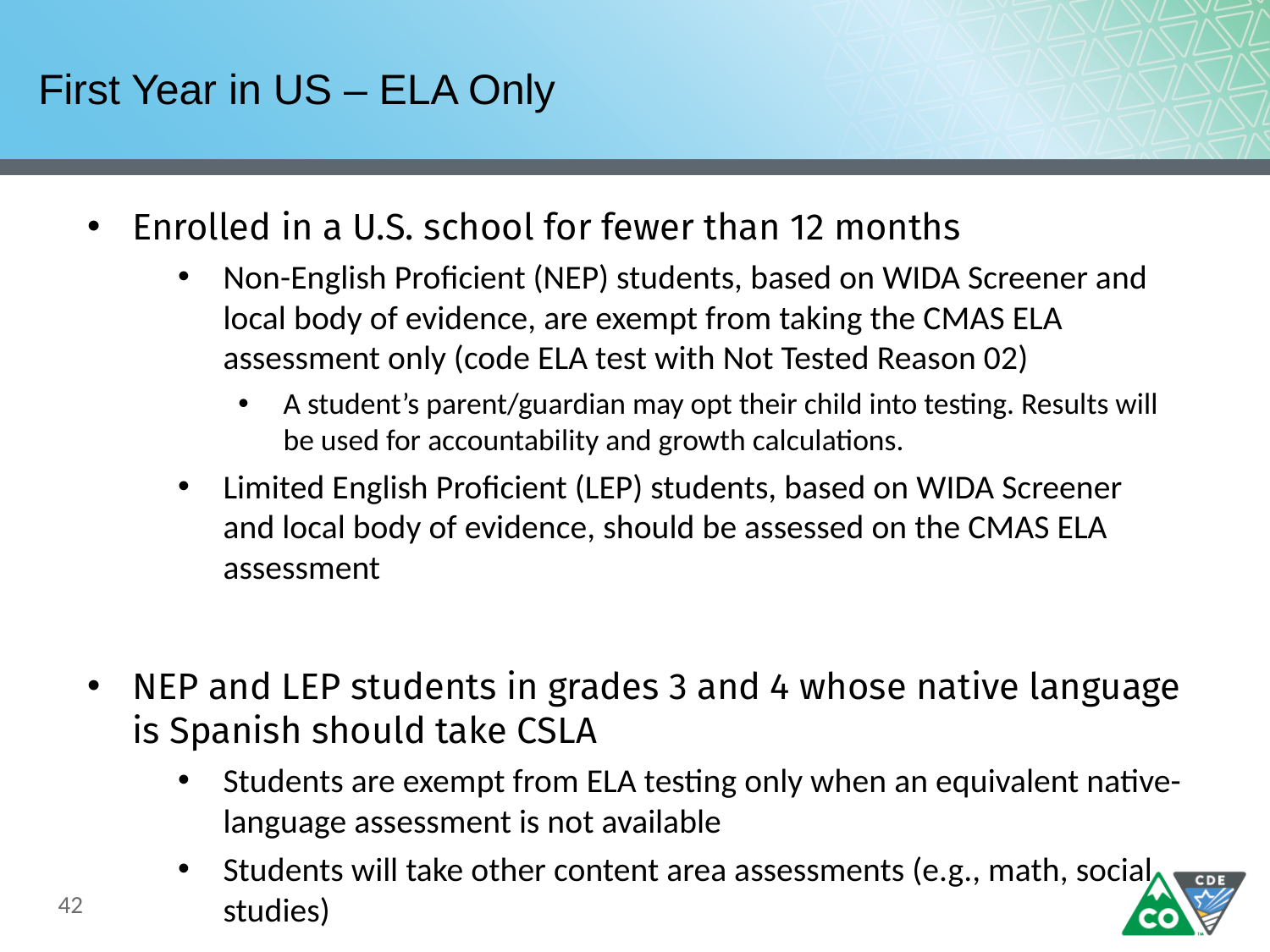

# First Year in US – ELA Only
Enrolled in a U.S. school for fewer than 12 months
Non-English Proficient (NEP) students, based on WIDA Screener and local body of evidence, are exempt from taking the CMAS ELA assessment only (code ELA test with Not Tested Reason 02)
A student’s parent/guardian may opt their child into testing. Results will be used for accountability and growth calculations.
Limited English Proficient (LEP) students, based on WIDA Screener and local body of evidence, should be assessed on the CMAS ELA assessment

NEP and LEP students in grades 3 and 4 whose native language is Spanish should take CSLA
Students are exempt from ELA testing only when an equivalent native-language assessment is not available
Students will take other content area assessments (e.g., math, social studies)
42